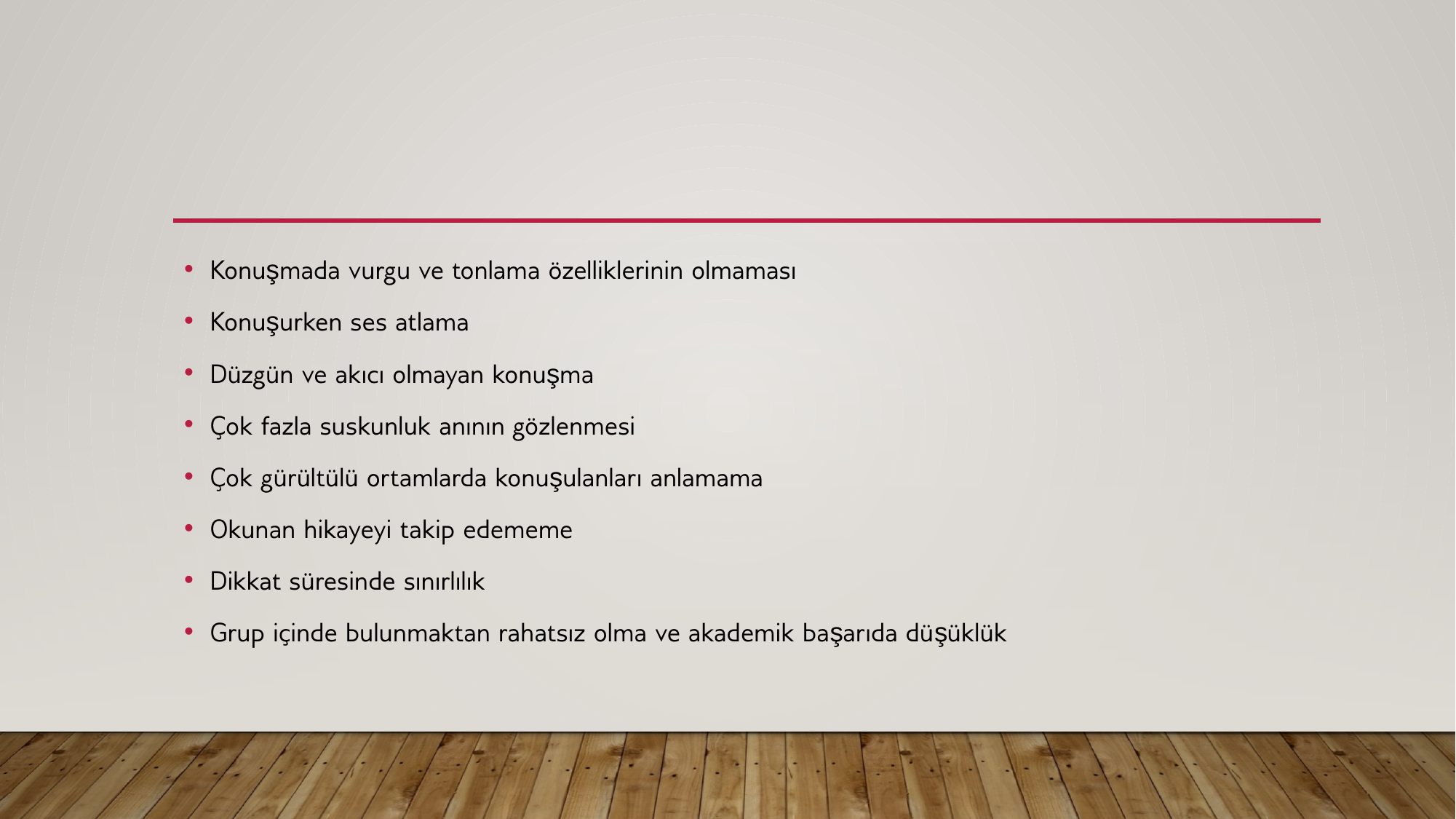

#
Konuşmada vurgu ve tonlama özelliklerinin olmaması
Konuşurken ses atlama
Düzgün ve akıcı olmayan konuşma
Çok fazla suskunluk anının gözlenmesi
Çok gürültülü ortamlarda konuşulanları anlamama
Okunan hikayeyi takip edememe
Dikkat süresinde sınırlılık
Grup içinde bulunmaktan rahatsız olma ve akademik başarıda düşüklük